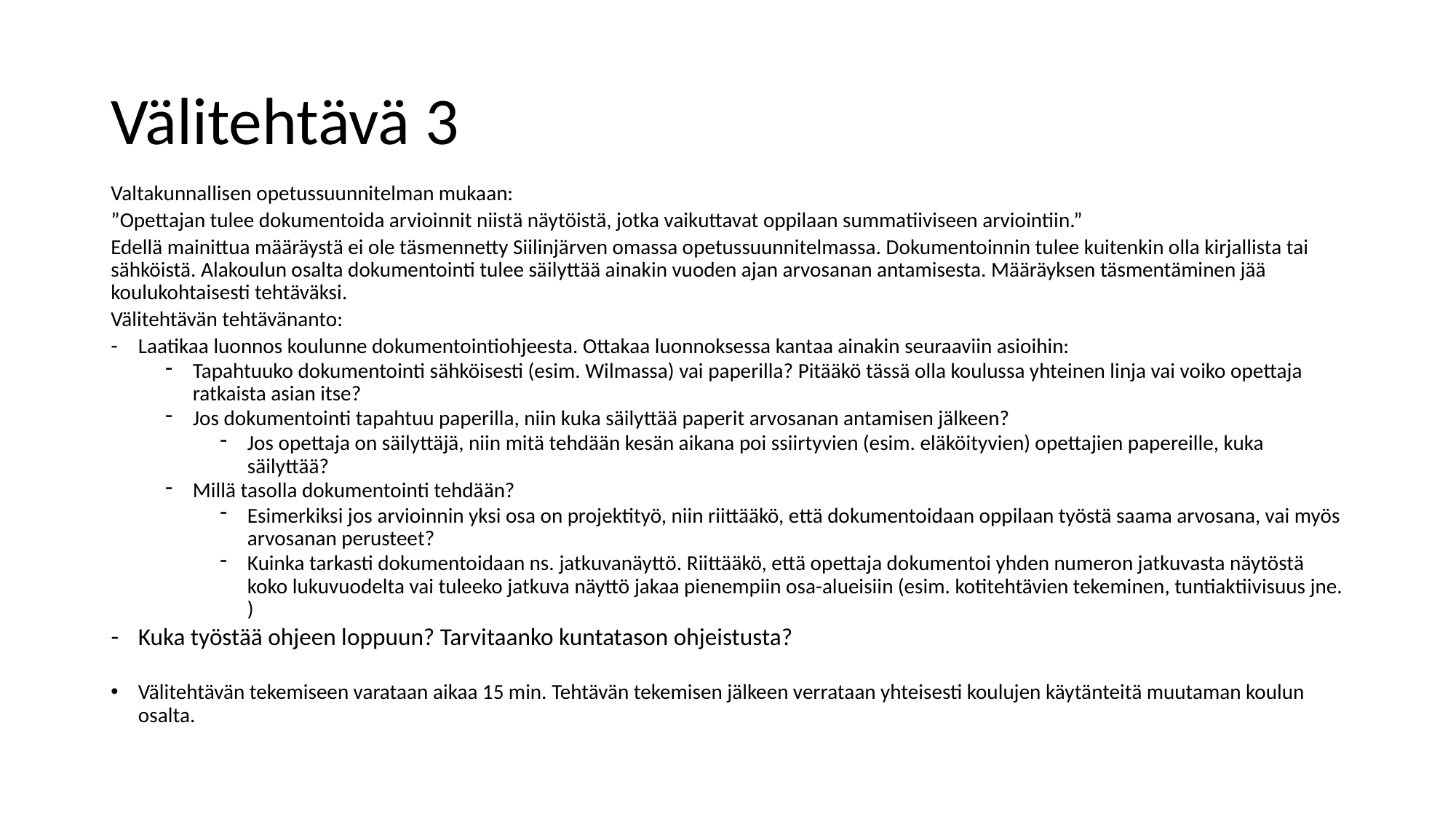

# Välitehtävä 3
Valtakunnallisen opetussuunnitelman mukaan:
”Opettajan tulee dokumentoida arvioinnit niistä näytöistä, jotka vaikuttavat oppilaan summatiiviseen arviointiin.”
Edellä mainittua määräystä ei ole täsmennetty Siilinjärven omassa opetussuunnitelmassa. Dokumentoinnin tulee kuitenkin olla kirjallista tai sähköistä. Alakoulun osalta dokumentointi tulee säilyttää ainakin vuoden ajan arvosanan antamisesta. Määräyksen täsmentäminen jää koulukohtaisesti tehtäväksi.
Välitehtävän tehtävänanto:
Laatikaa luonnos koulunne dokumentointiohjeesta. Ottakaa luonnoksessa kantaa ainakin seuraaviin asioihin:
Tapahtuuko dokumentointi sähköisesti (esim. Wilmassa) vai paperilla? Pitääkö tässä olla koulussa yhteinen linja vai voiko opettaja ratkaista asian itse?
Jos dokumentointi tapahtuu paperilla, niin kuka säilyttää paperit arvosanan antamisen jälkeen?
Jos opettaja on säilyttäjä, niin mitä tehdään kesän aikana poi ssiirtyvien (esim. eläköityvien) opettajien papereille, kuka säilyttää?
Millä tasolla dokumentointi tehdään?
Esimerkiksi jos arvioinnin yksi osa on projektityö, niin riittääkö, että dokumentoidaan oppilaan työstä saama arvosana, vai myös arvosanan perusteet?
Kuinka tarkasti dokumentoidaan ns. jatkuvanäyttö. Riittääkö, että opettaja dokumentoi yhden numeron jatkuvasta näytöstä koko lukuvuodelta vai tuleeko jatkuva näyttö jakaa pienempiin osa-alueisiin (esim. kotitehtävien tekeminen, tuntiaktiivisuus jne. )
Kuka työstää ohjeen loppuun? Tarvitaanko kuntatason ohjeistusta?

Välitehtävän tekemiseen varataan aikaa 15 min. Tehtävän tekemisen jälkeen verrataan yhteisesti koulujen käytänteitä muutaman koulun osalta.